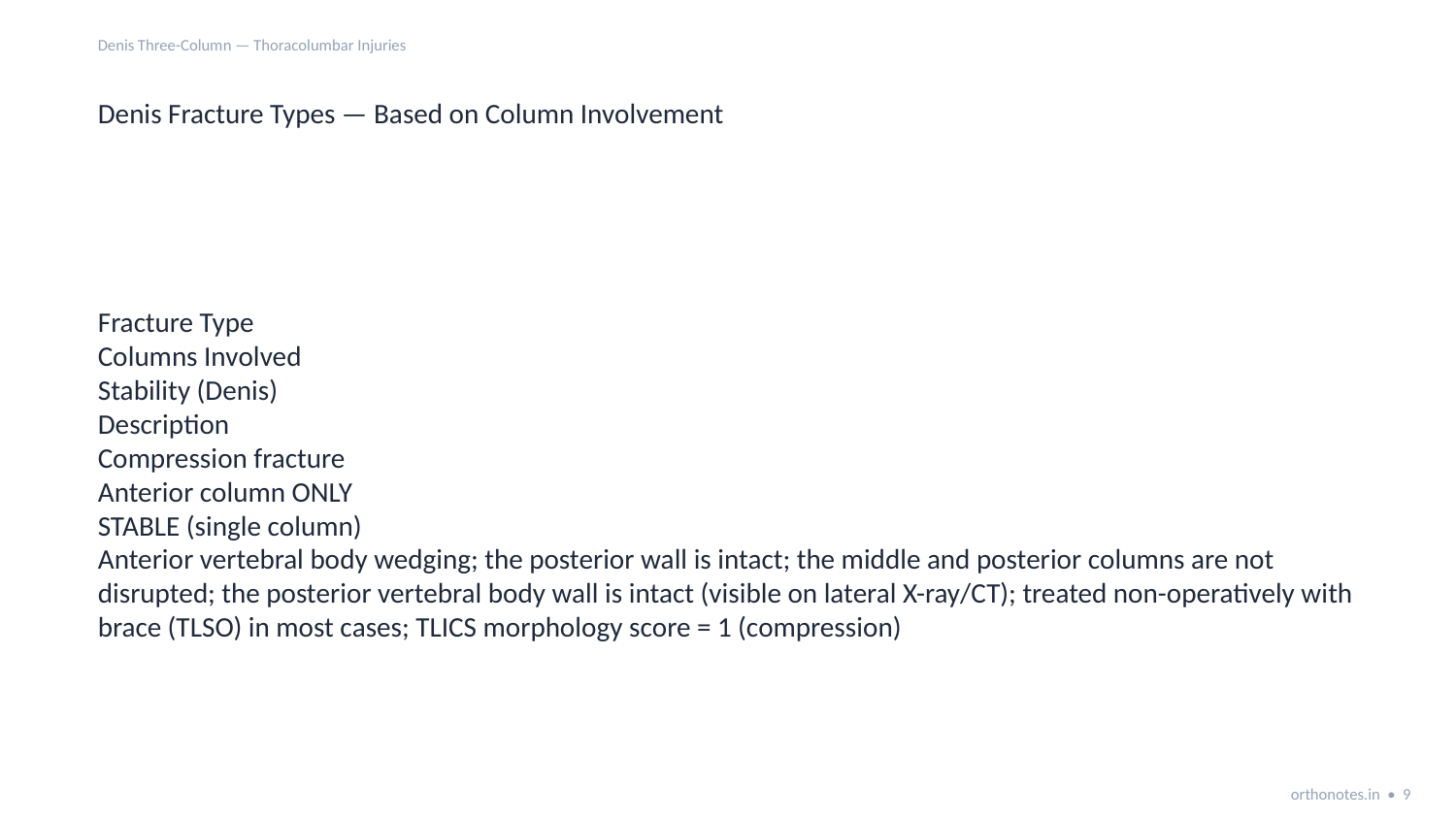

Denis Three-Column — Thoracolumbar Injuries
Denis Fracture Types — Based on Column Involvement
Fracture Type
Columns Involved
Stability (Denis)
Description
Compression fracture
Anterior column ONLY
STABLE (single column)
Anterior vertebral body wedging; the posterior wall is intact; the middle and posterior columns are not disrupted; the posterior vertebral body wall is intact (visible on lateral X-ray/CT); treated non-operatively with brace (TLSO) in most cases; TLICS morphology score = 1 (compression)
orthonotes.in  •  9